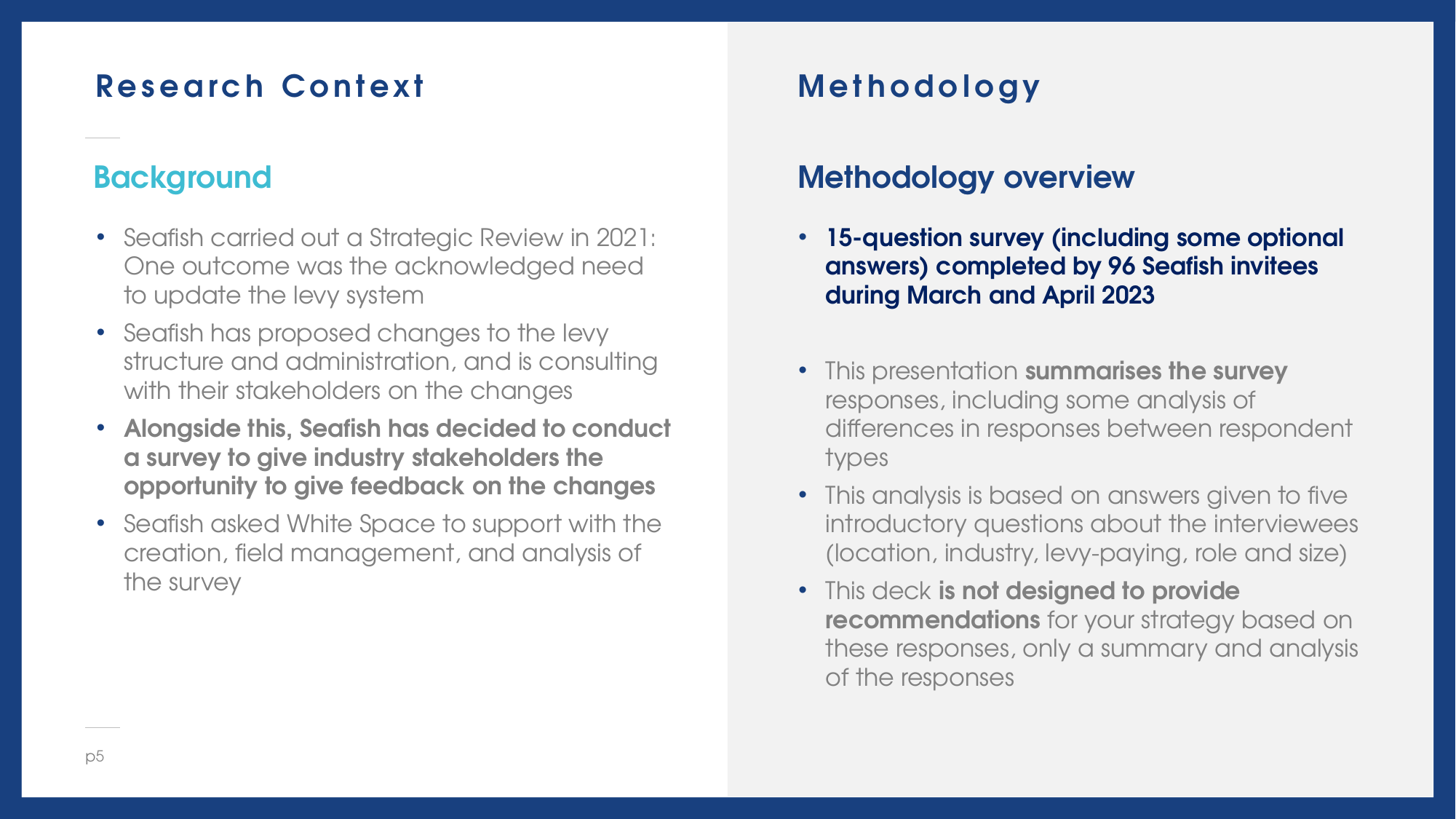

# Research Context
Methodology
Background
Methodology overview
Seafish carried out a Strategic Review in 2021: One outcome was the acknowledged need to update the levy system
Seafish has proposed changes to the levy structure and administration, and is consulting with their stakeholders on the changes
Alongside this, Seafish has decided to conduct a survey to give industry stakeholders the opportunity to give feedback on the changes
Seafish asked White Space to support with the creation, field management, and analysis of the survey
15-question survey (including some optional answers) completed by 96 Seafish invitees during March and April 2023

This presentation summarises the survey responses, including some analysis of differences in responses between respondent types
This analysis is based on answers given to five introductory questions about the interviewees (location, industry, levy-paying, role and size)
This deck is not designed to provide recommendations for your strategy based on these responses, only a summary and analysis of the responses